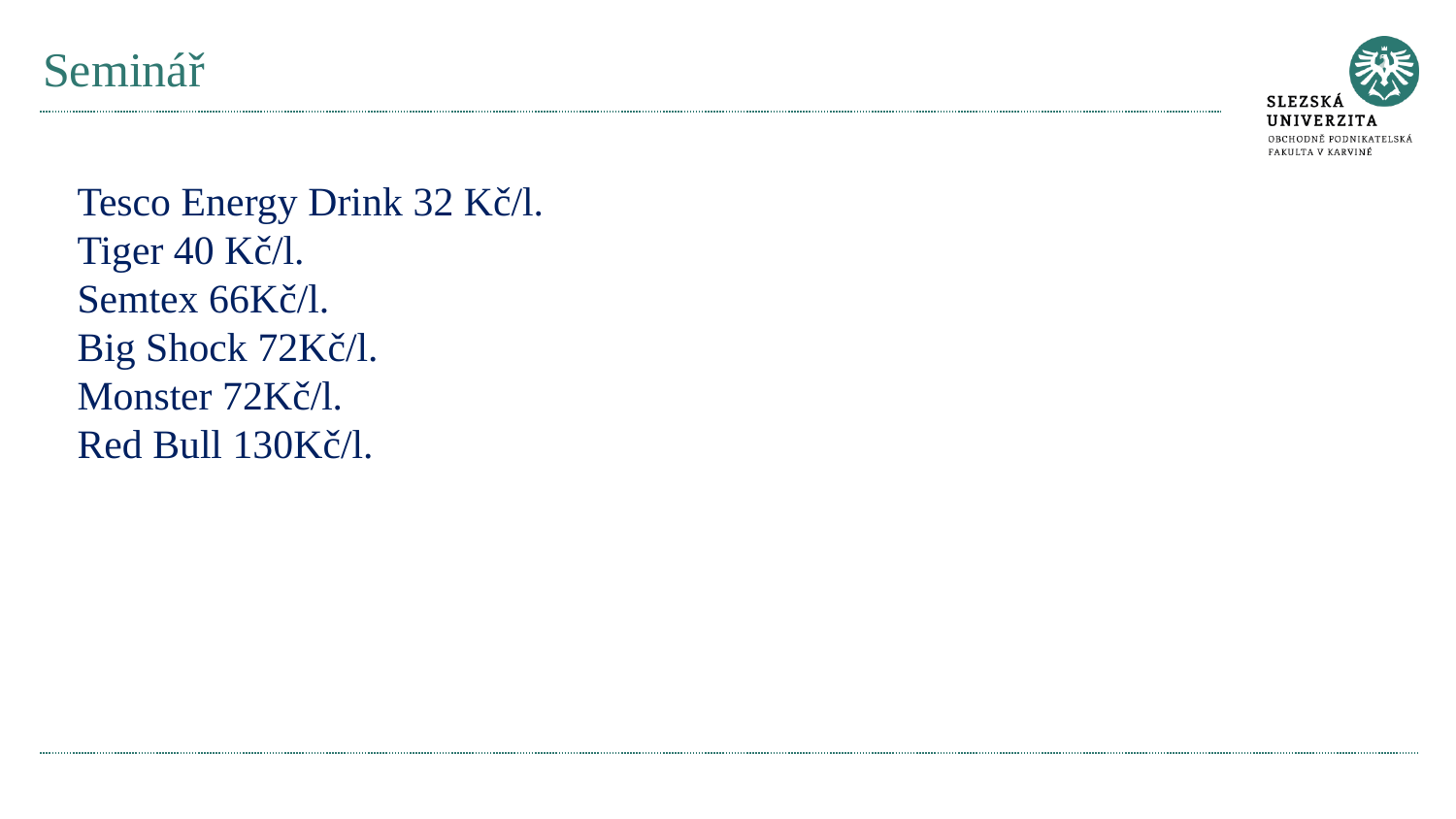

# Seminář
Tesco Energy Drink 32 Kč/l.
Tiger 40 Kč/l.
Semtex 66Kč/l.
Big Shock 72Kč/l.
Monster 72Kč/l.
Red Bull 130Kč/l.